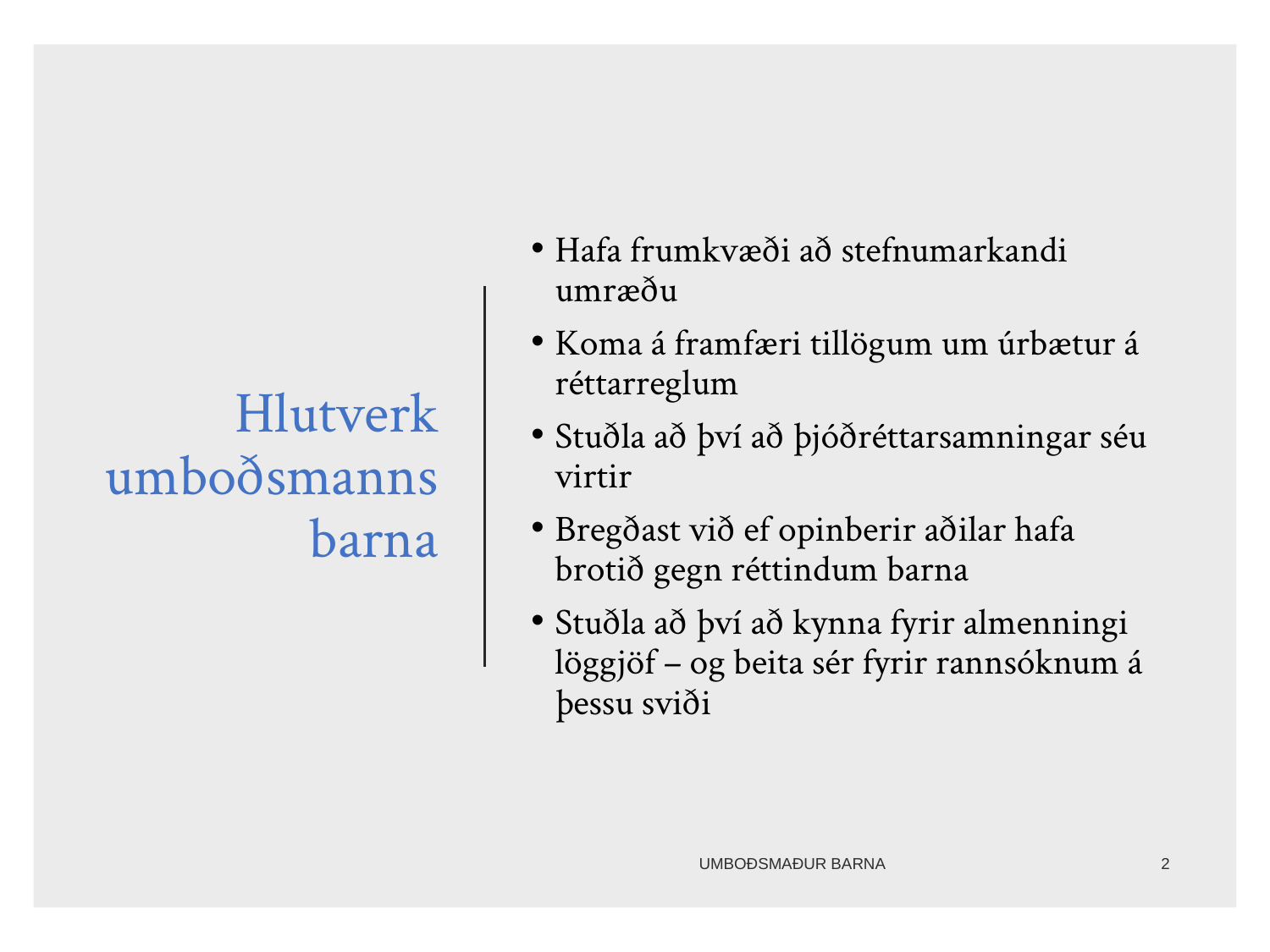

# Hlutverk umboðsmanns barna
Hafa frumkvæði að stefnumarkandi umræðu
Koma á framfæri tillögum um úrbætur á réttarreglum
Stuðla að því að þjóðréttarsamningar séu virtir
Bregðast við ef opinberir aðilar hafa brotið gegn réttindum barna
Stuðla að því að kynna fyrir almenningi löggjöf – og beita sér fyrir rannsóknum á þessu sviði
UMBOÐSMAÐUR BARNA
2